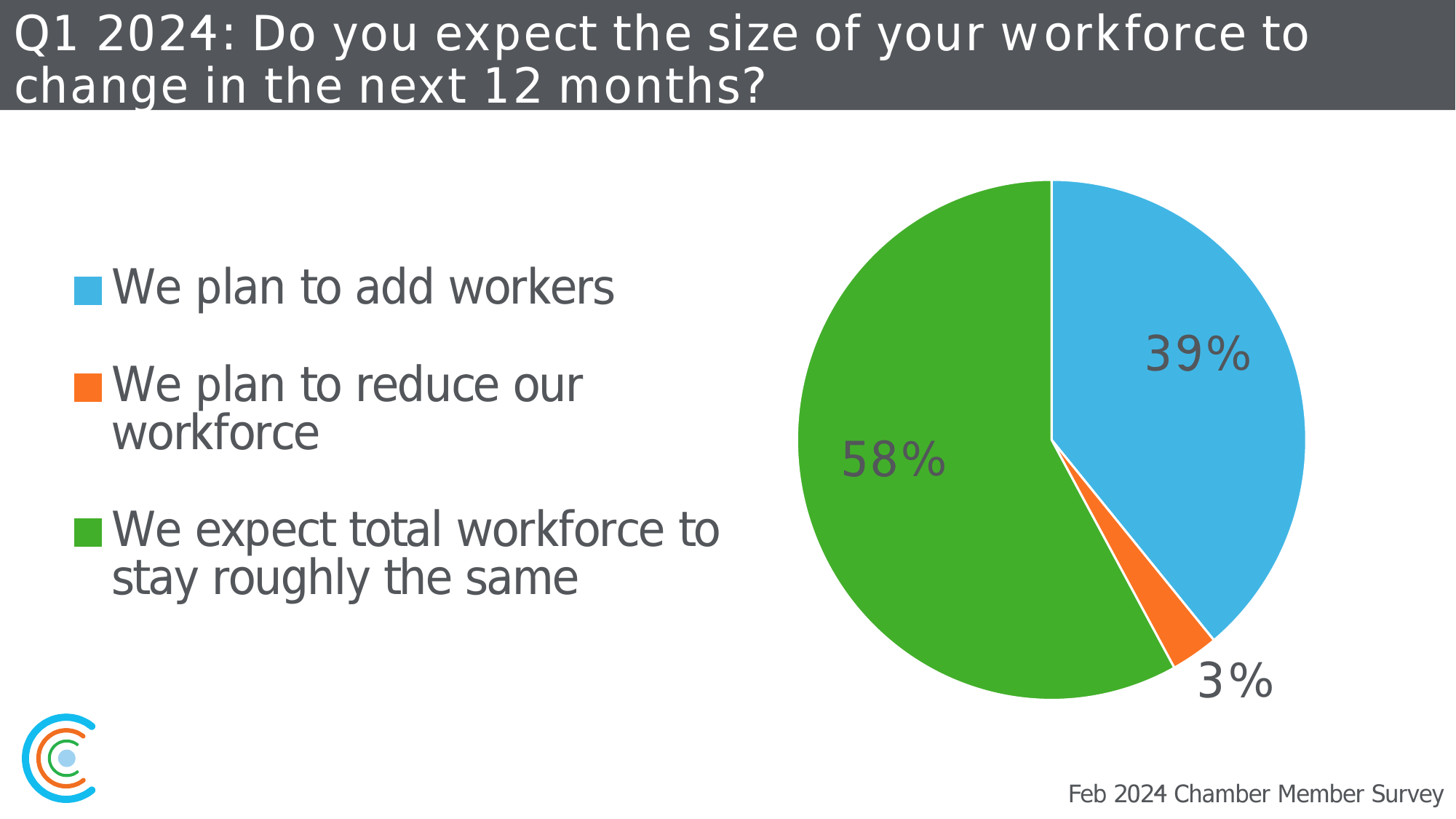

# Q1 2024: Do you expect the size of your workforce to change in the next 12 months?

### Chart

| Category |  |
|---|---|
| We plan to add workers | 0.39 |
| We plan to reduce our workforce | 0.03 |
| We expect total workforce to stay roughly the same | 0.58 |
Feb 2024 Chamber Member Survey